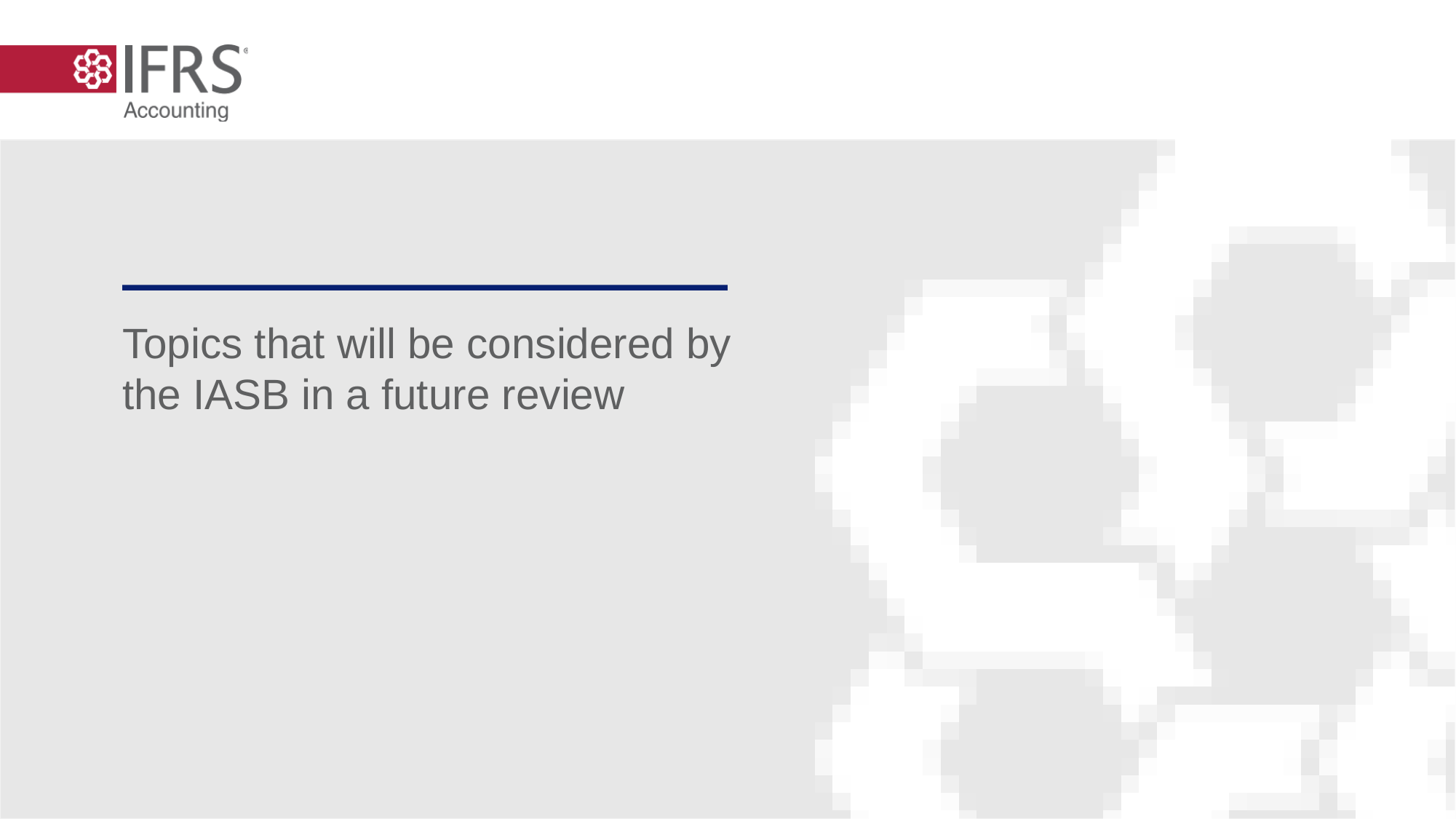

# Topics that will be considered by the IASB in a future review